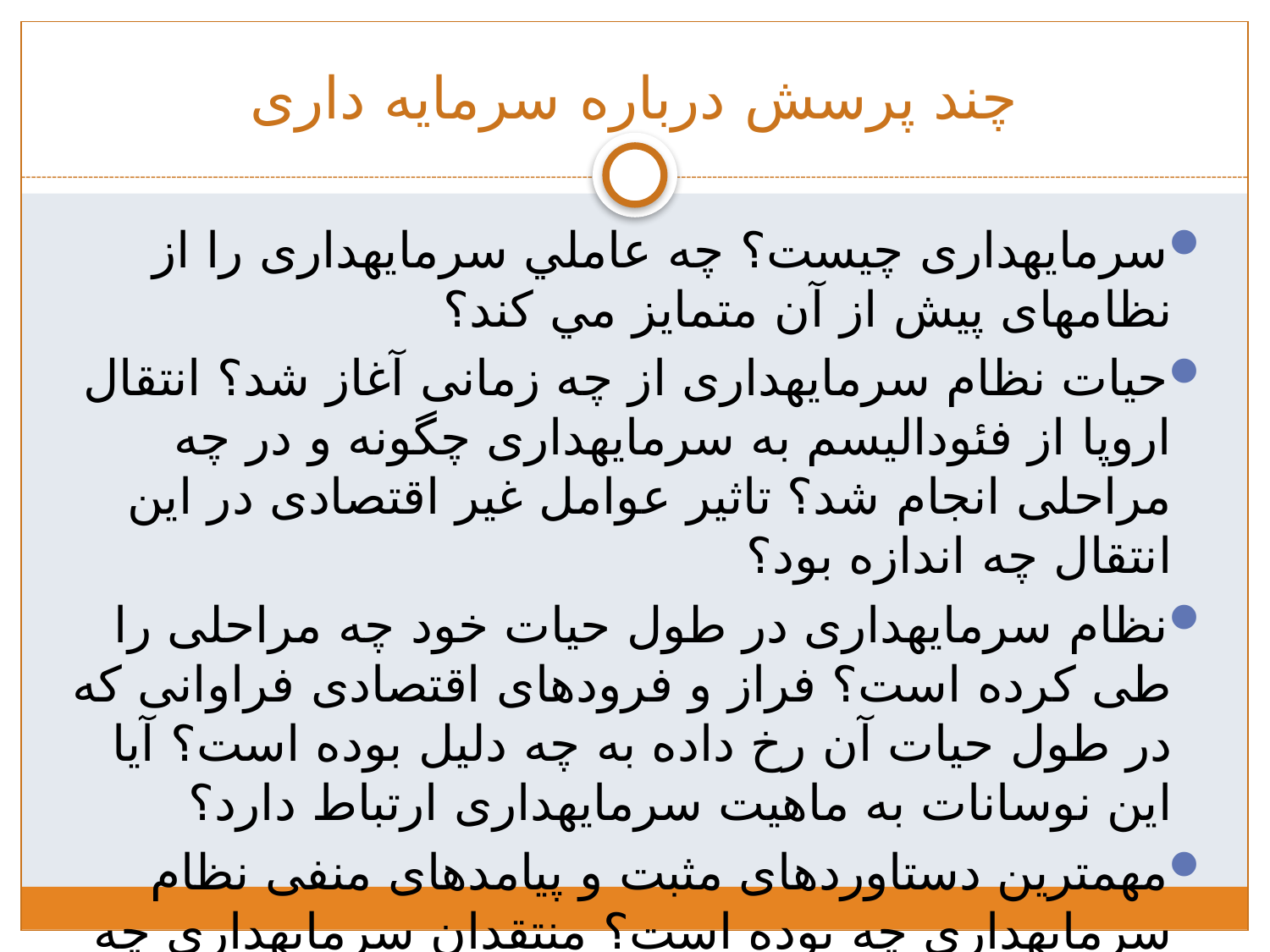

# چند پرسش درباره سرمایه داری
سرمایه­داری چیست؟ چه عاملي سرمایه­داری را از نظام­های پیش از آن متمايز مي کند؟
حیات نظام سرمایه­داری از چه زمانی آغاز شد؟ انتقال اروپا از فئودالیسم به سرمایه­داری چگونه و در چه مراحلی انجام شد؟ تاثیر عوامل غیر اقتصادی در این انتقال چه اندازه بود؟
نظام سرمایه­داری در طول حیات خود چه مراحلی را طی کرده است؟ فراز و فرودهای اقتصادی فراوانی که در طول حیات آن رخ داده به چه دلیل بوده است؟ آیا این نوسانات به ماهیت سرمایه­داری ارتباط دارد؟
مهم­ترین دستاوردهای مثبت و پیامدهای منفی نظام سرمایه­داری چه بوده است؟ منتقدان سرمایه­داری چه ایراداتی را بر آن وارد کرده­اند؟